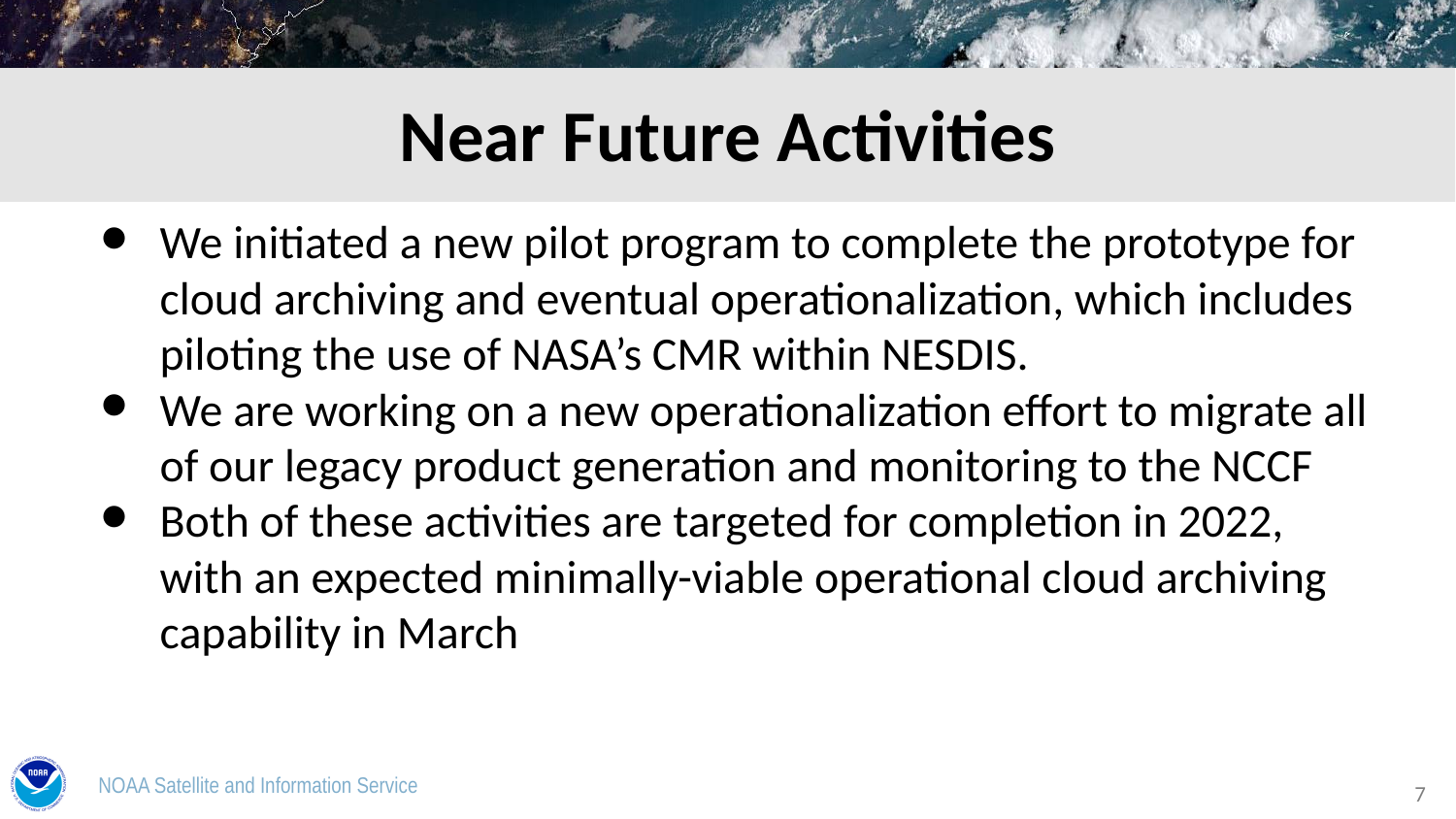

Near Future Activities
We initiated a new pilot program to complete the prototype for cloud archiving and eventual operationalization, which includes piloting the use of NASA’s CMR within NESDIS.
We are working on a new operationalization effort to migrate all of our legacy product generation and monitoring to the NCCF
Both of these activities are targeted for completion in 2022, with an expected minimally-viable operational cloud archiving capability in March